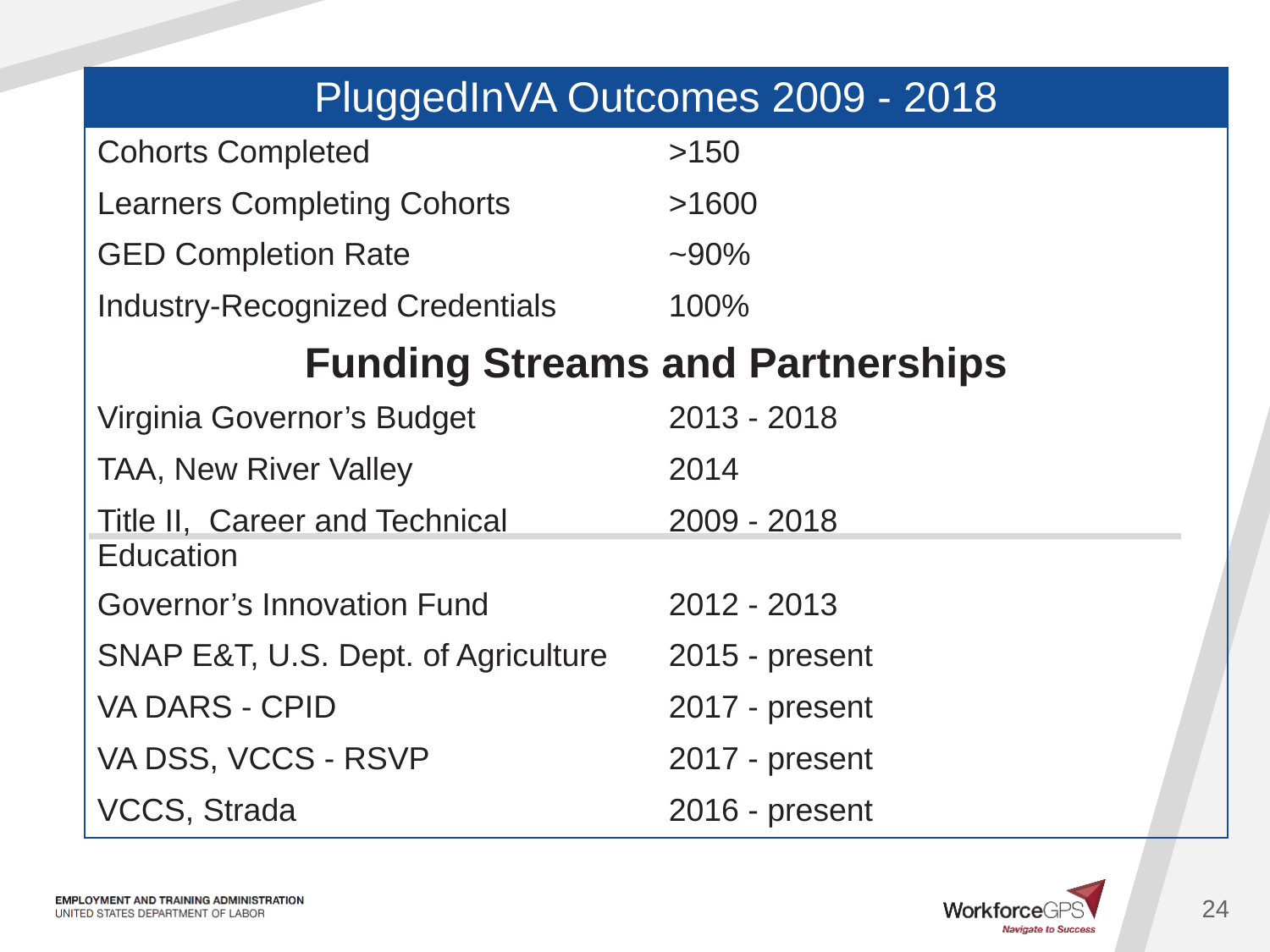

| PluggedInVA Outcomes 2009 - 2018 |  |
| --- | --- |
| Cohorts Completed | >150 |
| Learners Completing Cohorts | >1600 |
| GED Completion Rate | ~90% |
| Industry-Recognized Credentials | 100% |
| Funding Streams and Partnerships |  |
| Virginia Governor’s Budget | 2013 - 2018 |
| TAA, New River Valley | 2014 |
| Title II, Career and Technical Education | 2009 - 2018 |
| Governor’s Innovation Fund | 2012 - 2013 |
| SNAP E&T, U.S. Dept. of Agriculture | 2015 - present |
| VA DARS - CPID | 2017 - present |
| VA DSS, VCCS - RSVP | 2017 - present |
| VCCS, Strada | 2016 - present |
24